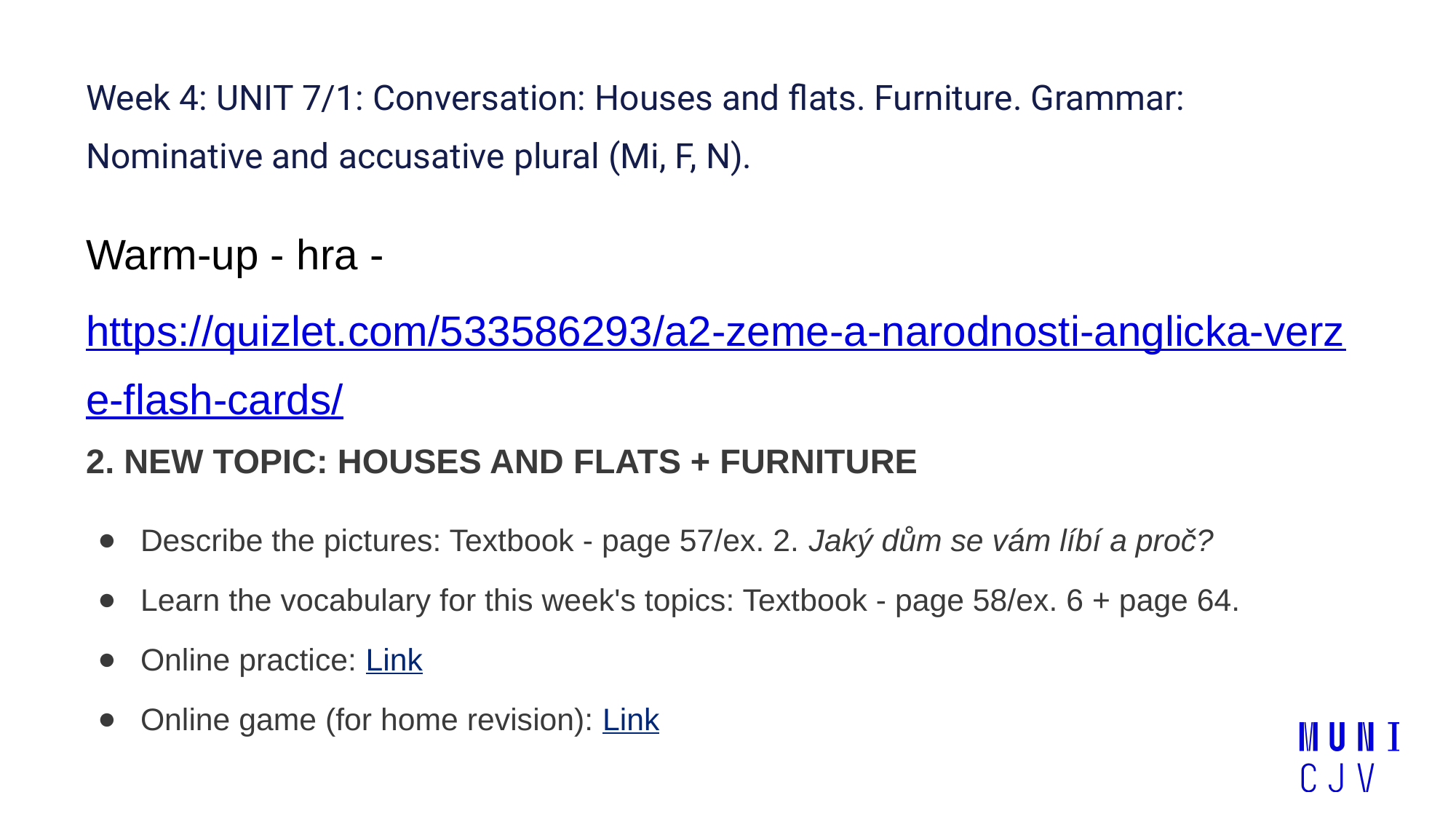

# Week 4: UNIT 7/1: Conversation: Houses and flats. Furniture. Grammar: Nominative and accusative plural (Mi, F, N).

Warm-up - hra - https://quizlet.com/533586293/a2-zeme-a-narodnosti-anglicka-verze-flash-cards/
2. NEW TOPIC: HOUSES AND FLATS + FURNITURE
Describe the pictures: Textbook - page 57/ex. 2. Jaký dům se vám líbí a proč?
Learn the vocabulary for this week's topics: Textbook - page 58/ex. 6 + page 64.
Online practice: Link
Online game (for home revision): Link